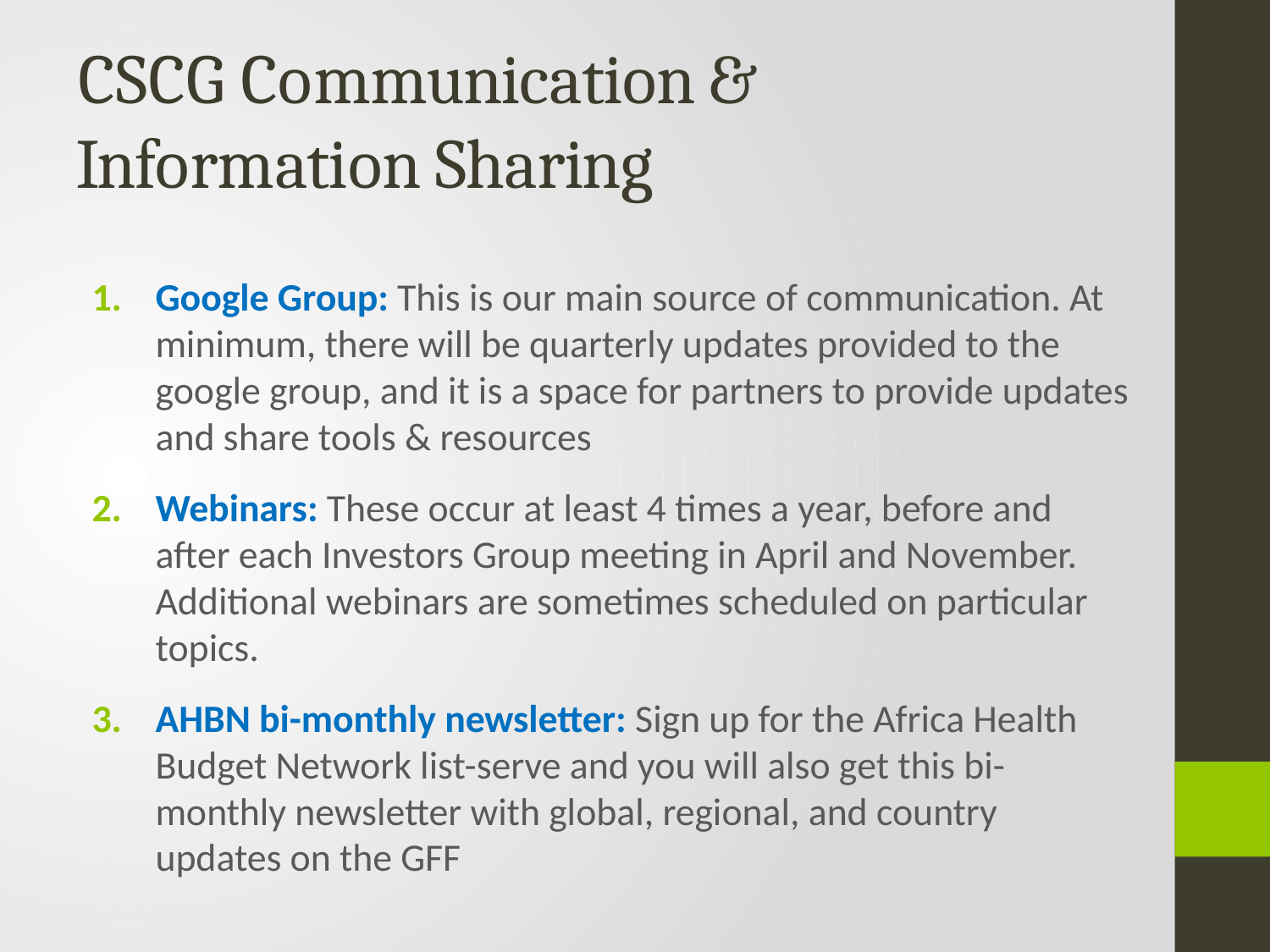

# CSCG Communication & Information Sharing

Google Group: This is our main source of communication. At minimum, there will be quarterly updates provided to the google group, and it is a space for partners to provide updates and share tools & resources
Webinars: These occur at least 4 times a year, before and after each Investors Group meeting in April and November. Additional webinars are sometimes scheduled on particular topics.
AHBN bi-monthly newsletter: Sign up for the Africa Health Budget Network list-serve and you will also get this bi-monthly newsletter with global, regional, and country updates on the GFF